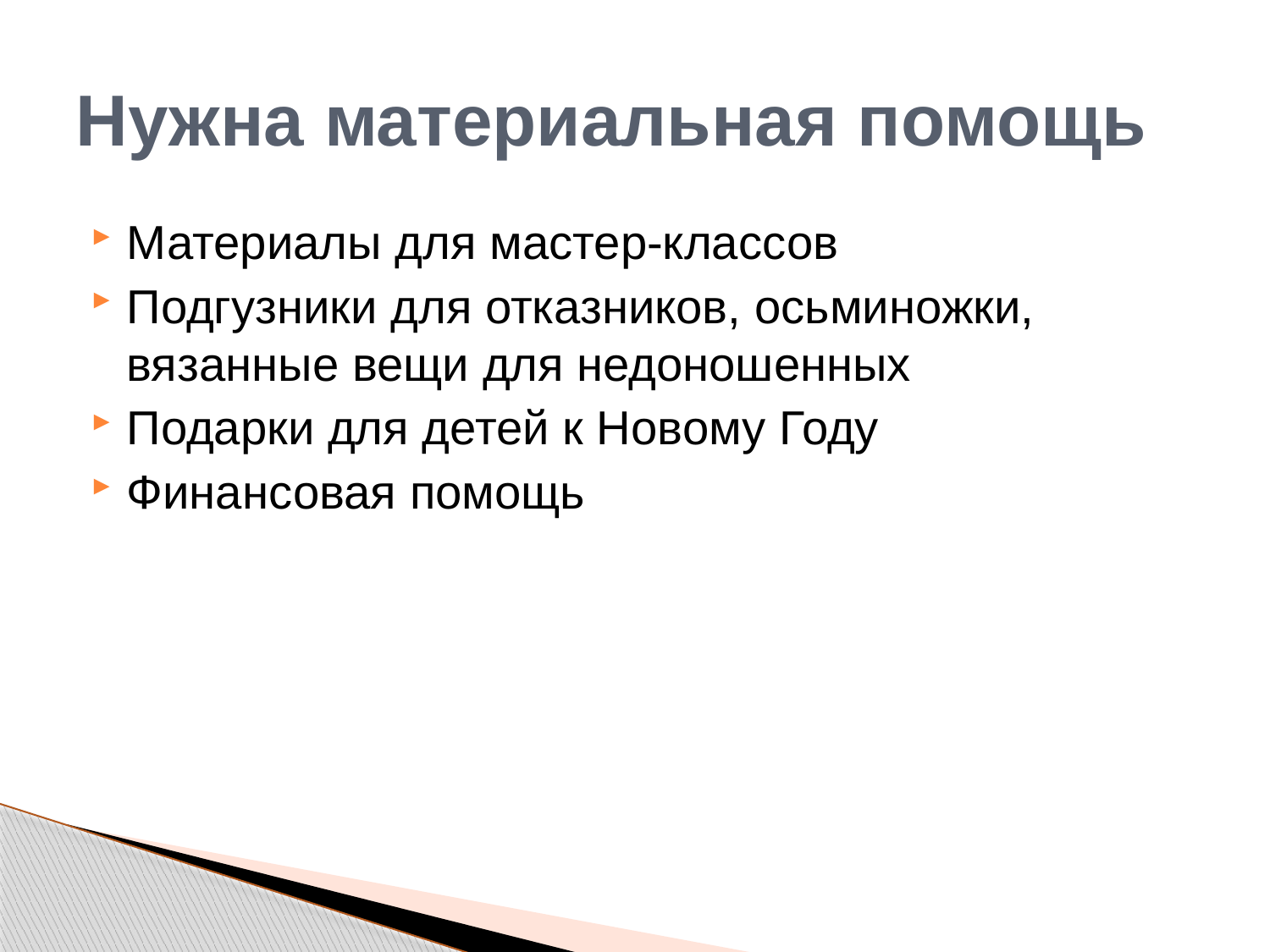

# Нужна материальная помощь
Материалы для мастер-классов
Подгузники для отказников, осьминожки, вязанные вещи для недоношенных
Подарки для детей к Новому Году
Финансовая помощь